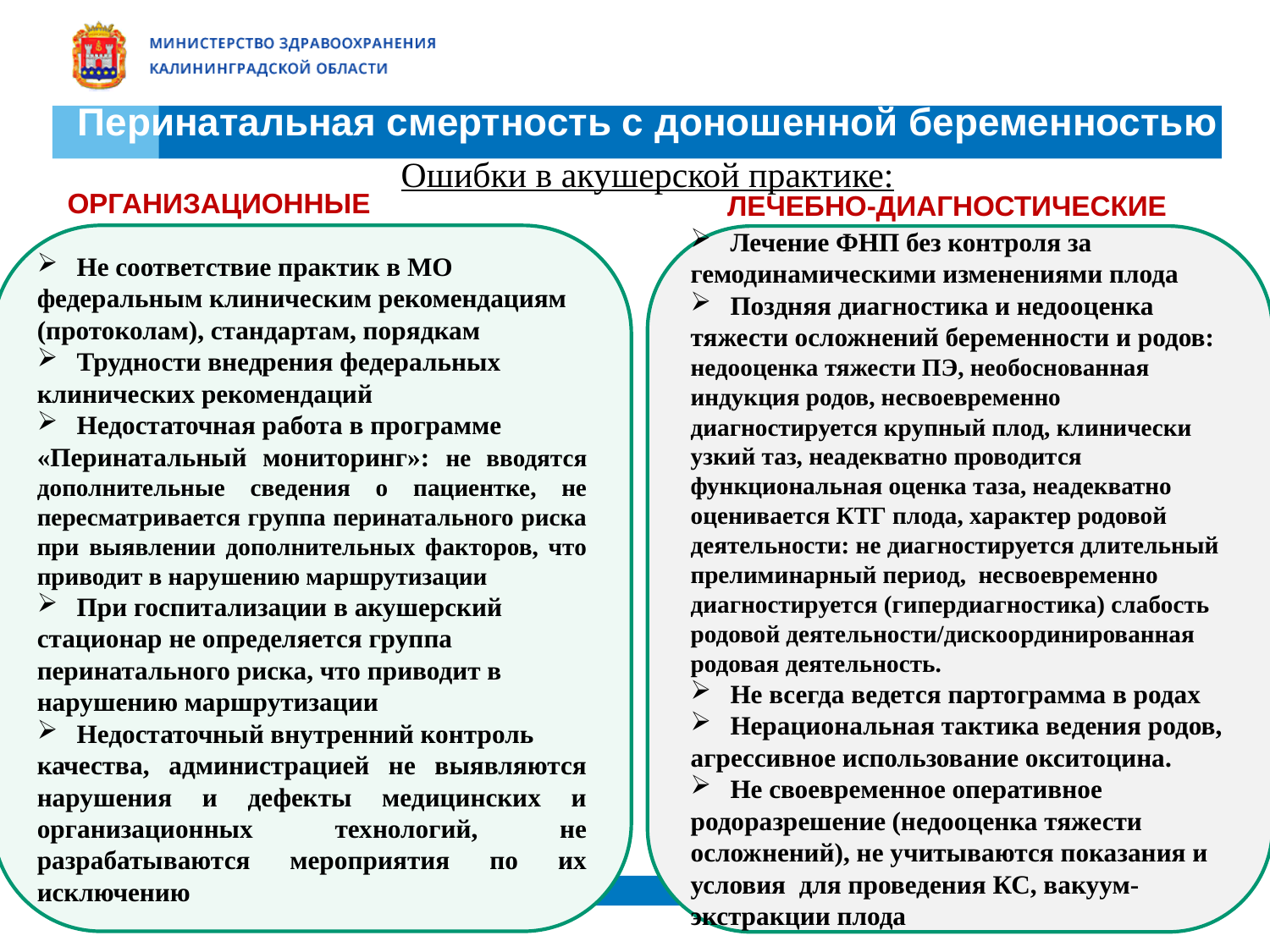

# Перинатальная смертность с доношенной беременностью Ошибки в акушерской практике:

ОРГАНИЗАЦИОННЫЕ
ЛЕЧЕБНО-ДИАГНОСТИЧЕСКИЕ
Не соответствие практик в МО
федеральным клиническим рекомендациям (протоколам), стандартам, порядкам
Трудности внедрения федеральных
клинических рекомендаций
Недостаточная работа в программе
«Перинатальный мониторинг»: не вводятся дополнительные сведения о пациентке, не пересматривается группа перинатального риска при выявлении дополнительных факторов, что приводит в нарушению маршрутизации
При госпитализации в акушерский
стационар не определяется группа перинатального риска, что приводит в нарушению маршрутизации
Недостаточный внутренний контроль
качества, администрацией не выявляются нарушения и дефекты медицинских и организационных технологий, не разрабатываются мероприятия по их исключению

Лечение ФНП без контроля за
гемодинамическими изменениями плода
Поздняя диагностика и недооценка
тяжести осложнений беременности и родов: недооценка тяжести ПЭ, необоснованная индукция родов, несвоевременно диагностируется крупный плод, клинически узкий таз, неадекватно проводится функциональная оценка таза, неадекватно оценивается КТГ плода, характер родовой деятельности: не диагностируется длительный прелиминарный период,  несвоевременно диагностируется (гипердиагностика) слабость родовой деятельности/дискоординированная родовая деятельность.
Не всегда ведется партограмма в родах
Нерациональная тактика ведения родов,
агрессивное использование окситоцина.
Не своевременное оперативное
родоразрешение (недооценка тяжести осложнений), не учитываются показания и условия  для проведения КС, вакуум-экстракции плода